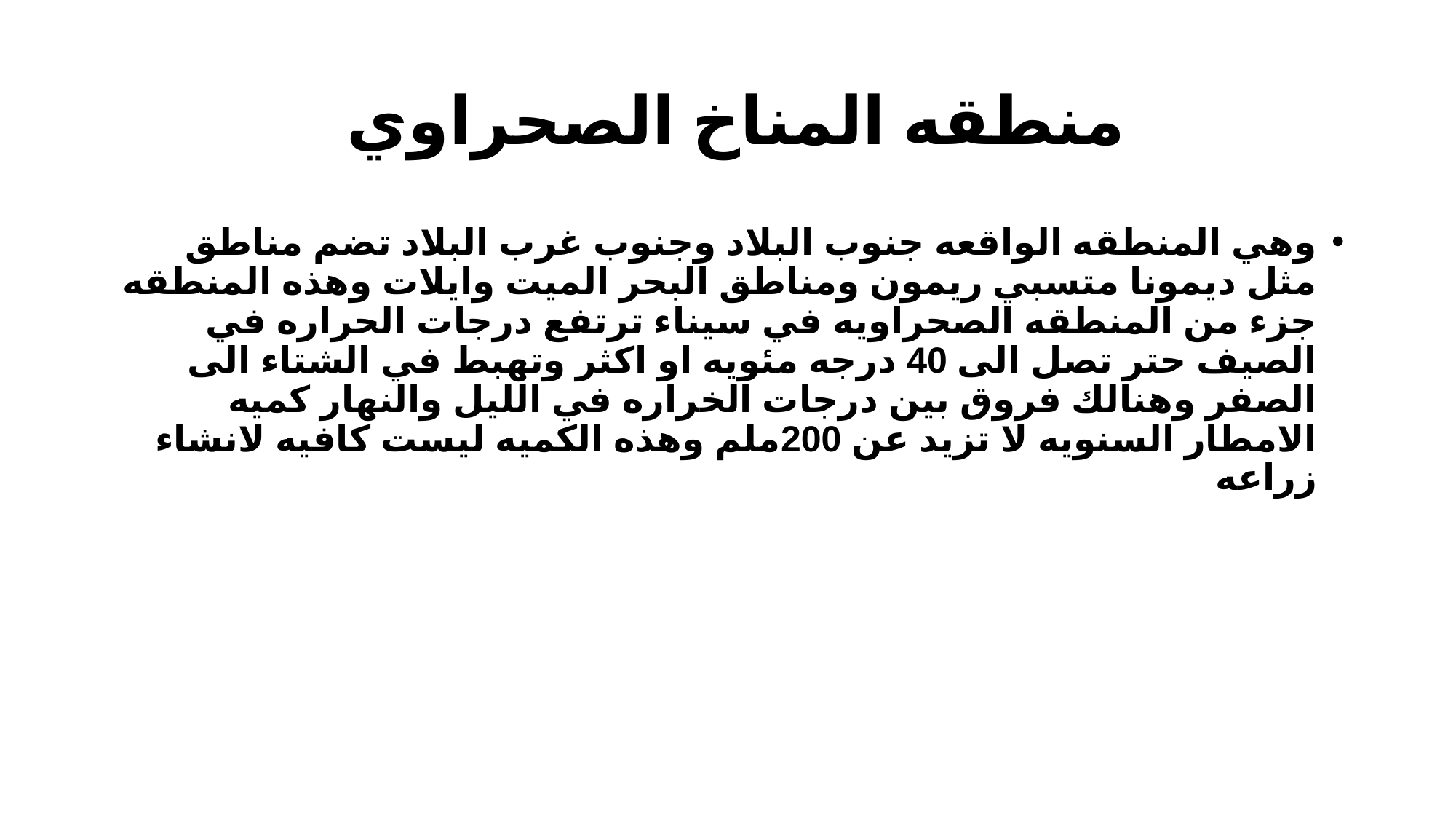

# منطقه المناخ الصحراوي
وهي المنطقه الواقعه جنوب البلاد وجنوب غرب البلاد تضم مناطق مثل ديمونا متسبي ريمون ومناطق البحر الميت وايلات وهذه المنطقه جزء من المنطقه الصحراويه في سيناء ترتفع درجات الحراره في الصيف حتر تصل الى 40 درجه مئويه او اكثر وتهبط في الشتاء الى الصفر وهنالك فروق بين درجات الخراره في الليل والنهار كميه الامطار السنويه لا تزيد عن 200ملم وهذه الكميه ليست كافيه لانشاء زراعه